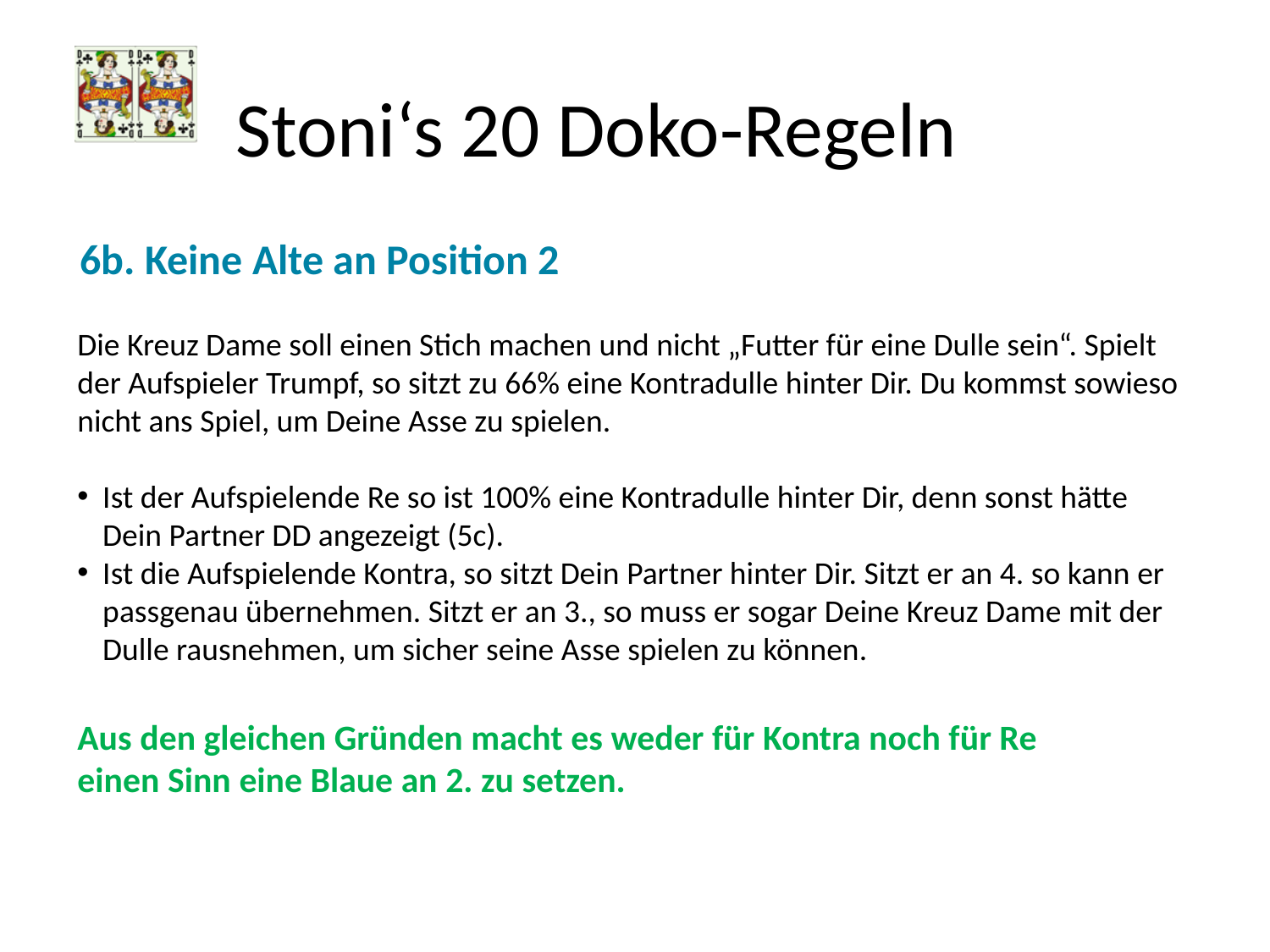

# Stoni‘s 20 Doko-Regeln
6b. Keine Alte an Position 2
Die Kreuz Dame soll einen Stich machen und nicht „Futter für eine Dulle sein“. Spielt der Aufspieler Trumpf, so sitzt zu 66% eine Kontradulle hinter Dir. Du kommst sowieso nicht ans Spiel, um Deine Asse zu spielen.

Ist der Aufspielende Re so ist 100% eine Kontradulle hinter Dir, denn sonst hätte Dein Partner DD angezeigt (5c).
Ist die Aufspielende Kontra, so sitzt Dein Partner hinter Dir. Sitzt er an 4. so kann er passgenau übernehmen. Sitzt er an 3., so muss er sogar Deine Kreuz Dame mit der Dulle rausnehmen, um sicher seine Asse spielen zu können.
Aus den gleichen Gründen macht es weder für Kontra noch für Re einen Sinn eine Blaue an 2. zu setzen.